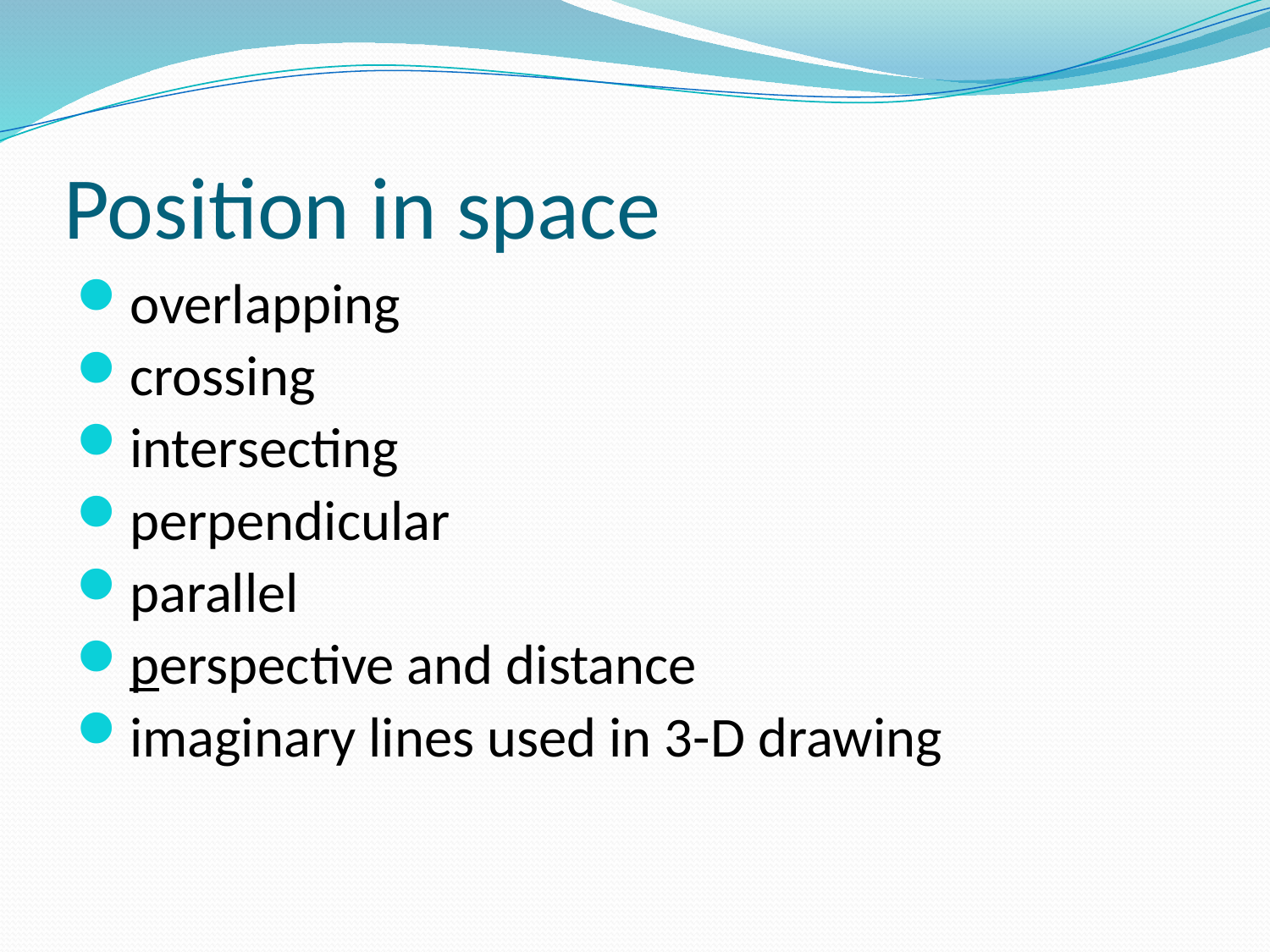

# Position in space
overlapping
crossing
intersecting
perpendicular
parallel
perspective and distance
imaginary lines used in 3-D drawing